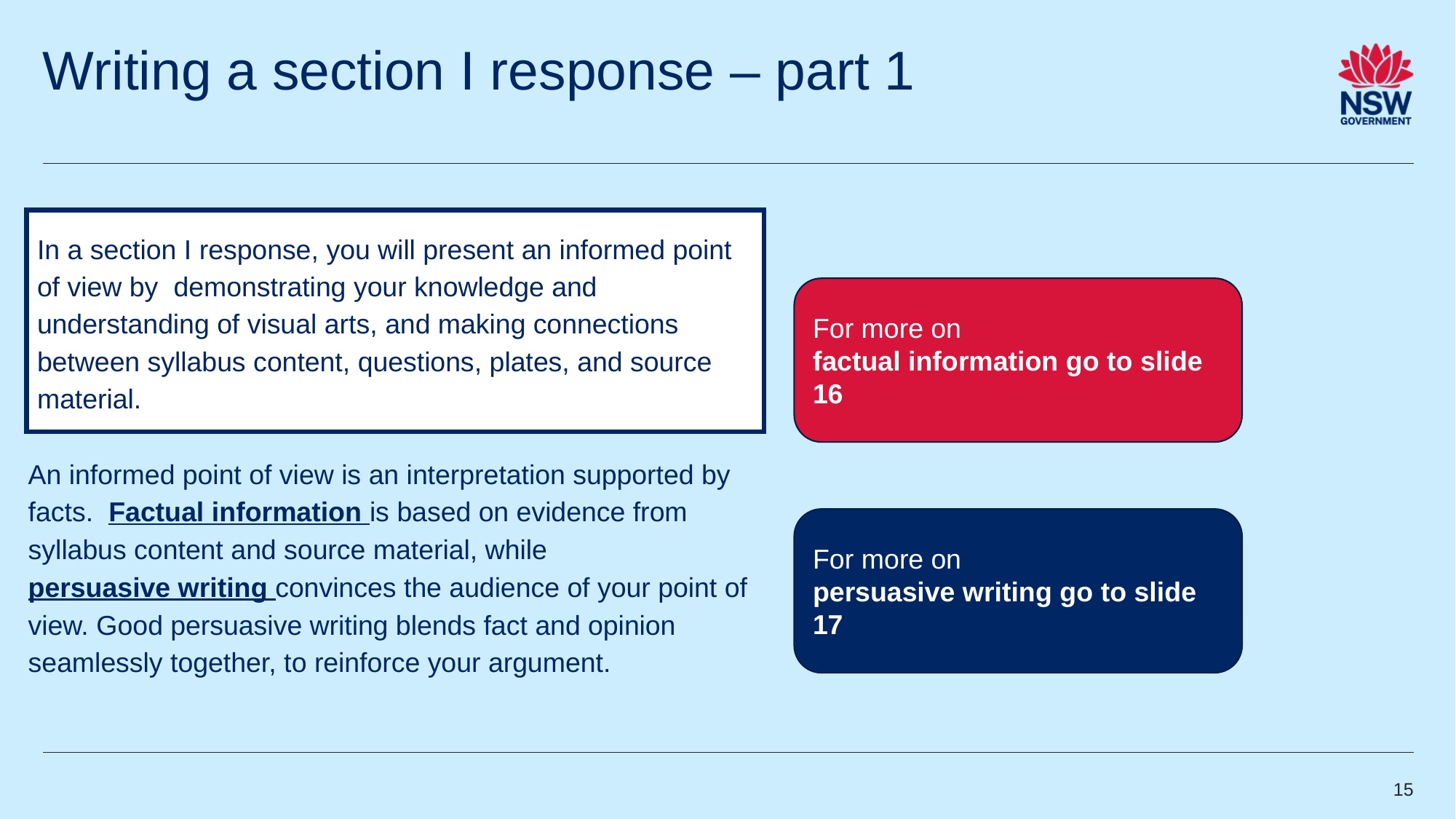

# Writing a section I response – part 1
In a section I response, you will present an informed point of view by  demonstrating your knowledge and understanding of visual arts, and making connections between syllabus content, questions, plates, and source material.
For more on
factual information go to slide 16
An informed point of view is an interpretation supported by facts.  Factual information is based on evidence from syllabus content and source material, while persuasive writing convinces the audience of your point of view. Good persuasive writing blends fact and opinion seamlessly together, to reinforce your argument.

For more on
persuasive writing go to slide 17
15